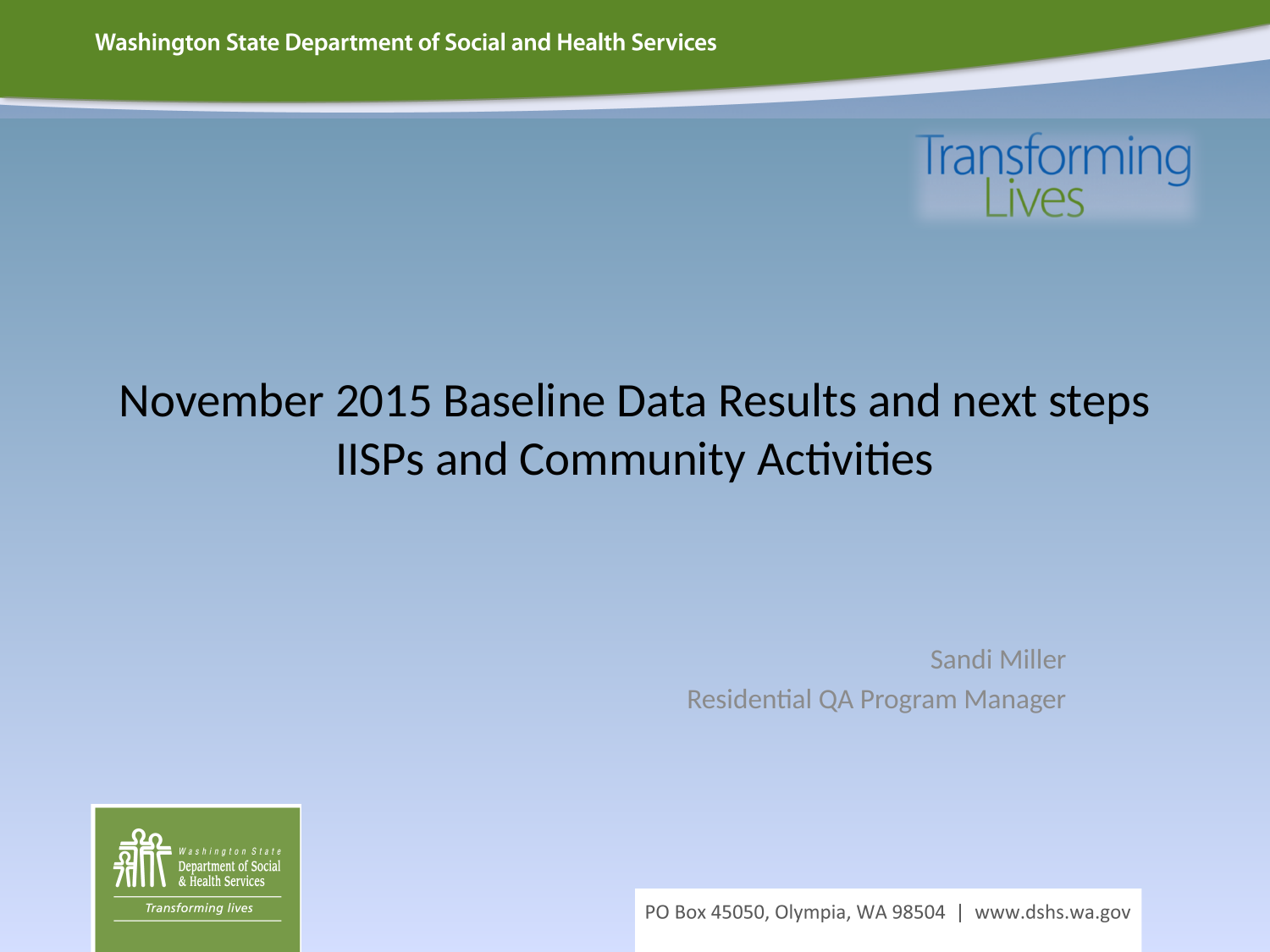

# November 2015 Baseline Data Results and next steps IISPs and Community Activities
Sandi Miller
Residential QA Program Manager